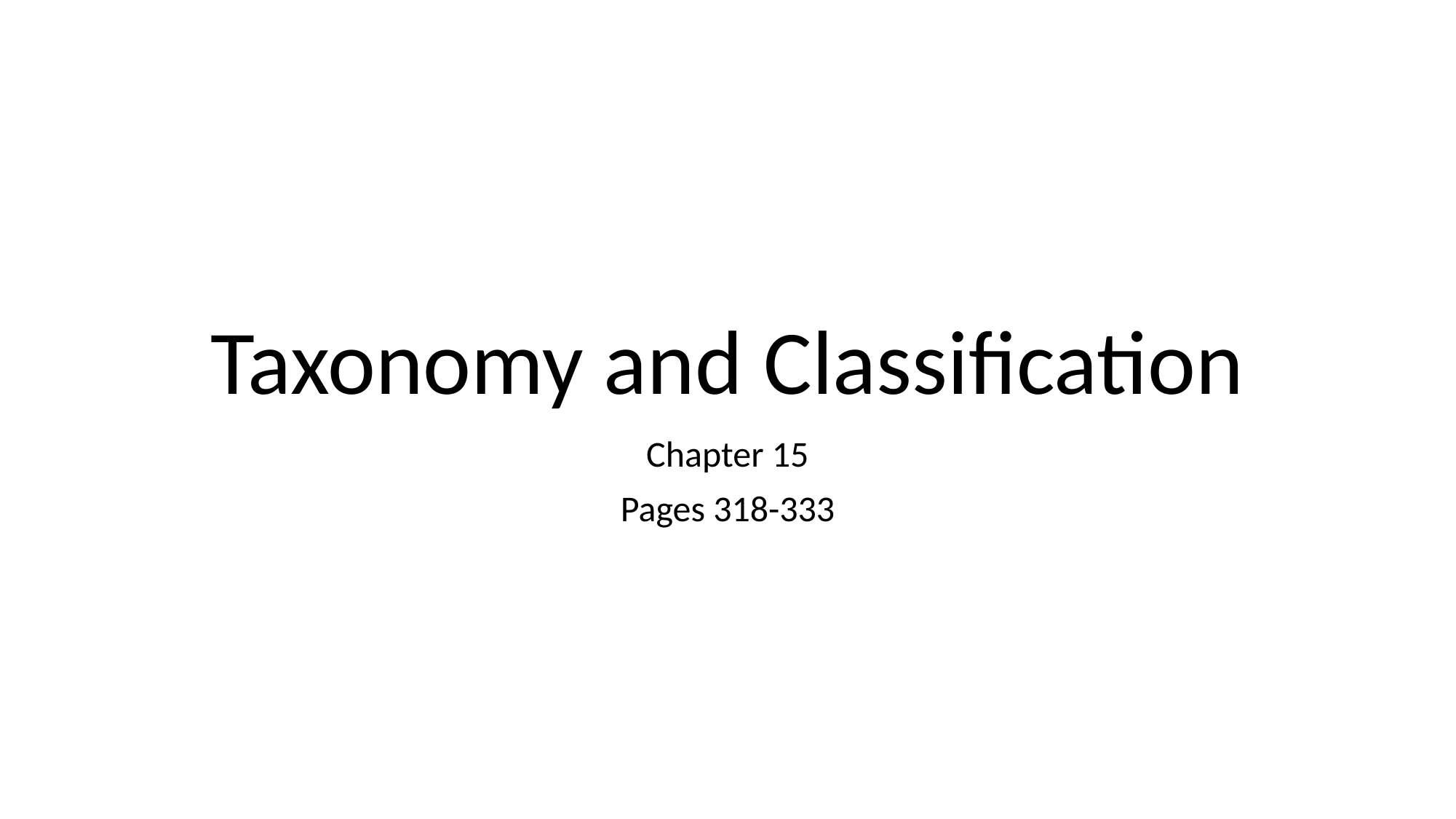

# Taxonomy and Classification
Chapter 15
Pages 318-333